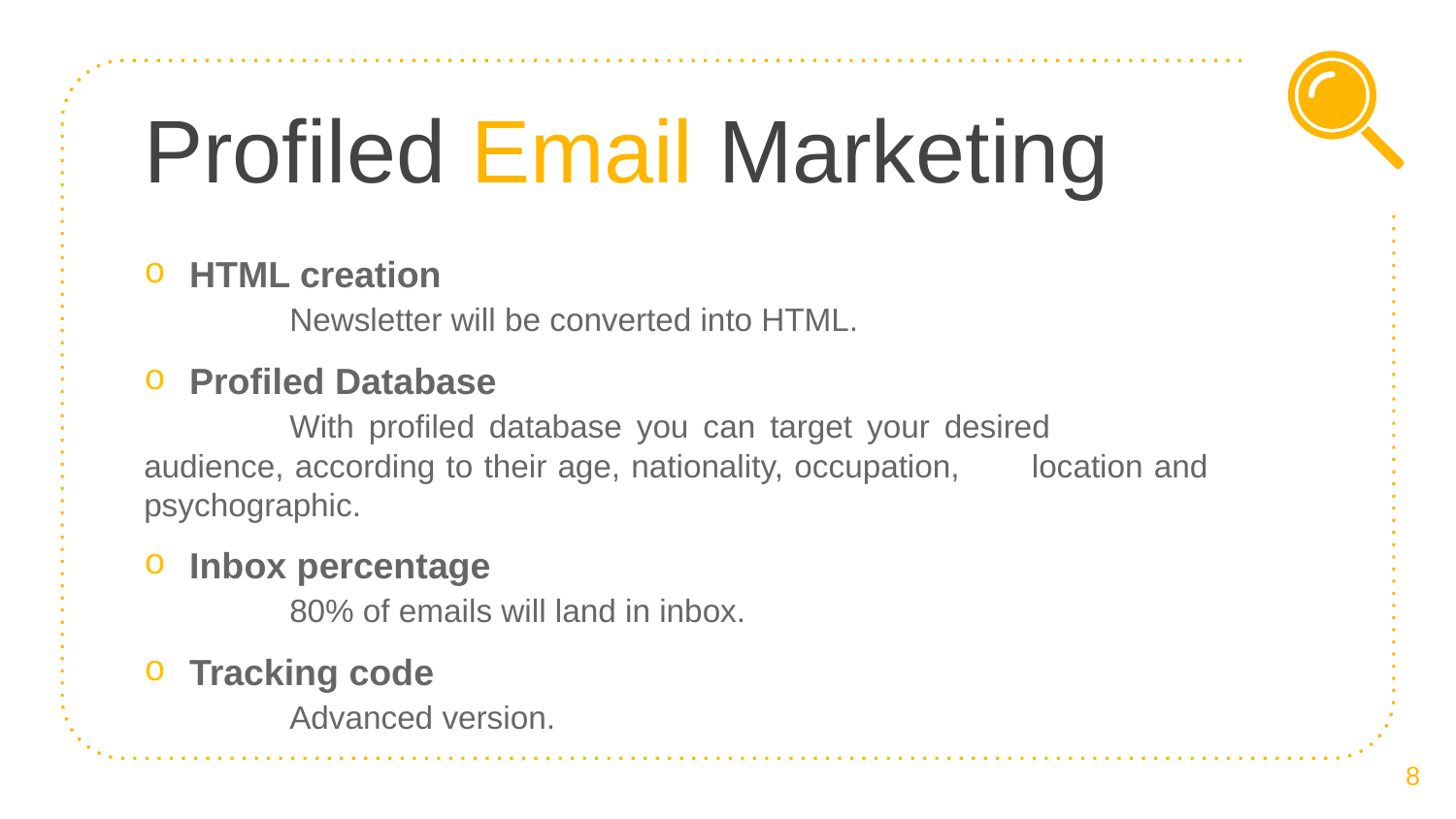

# Profiled Email Marketing
HTML creation
	Newsletter will be converted into HTML.

Profiled Database
	With profiled database you can target your desired 	audience, according to their age, nationality, occupation, 	location and psychographic.

Inbox percentage
	80% of emails will land in inbox.

Tracking code
	Advanced version.
8